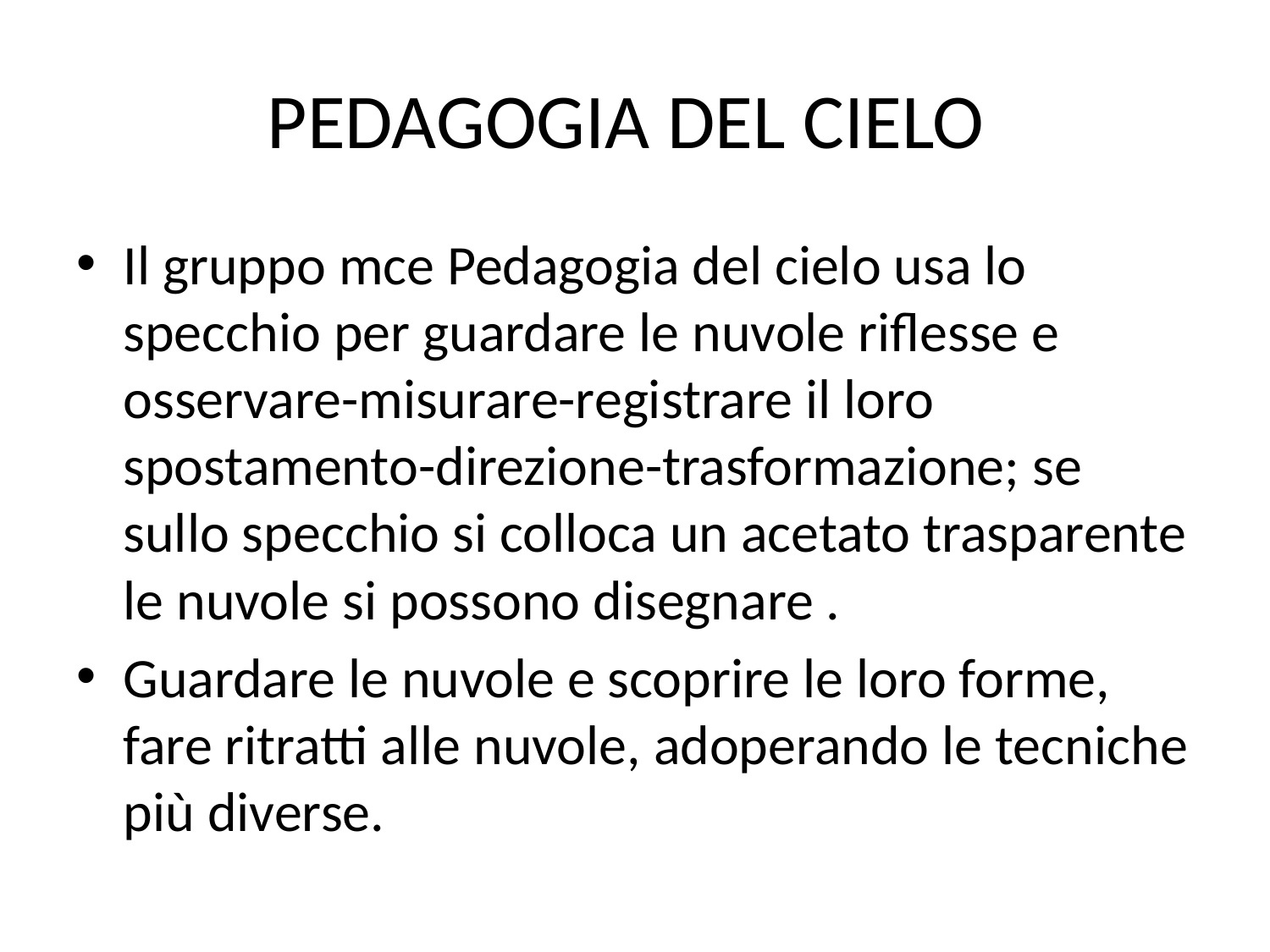

# PEDAGOGIA DEL CIELO
Il gruppo mce Pedagogia del cielo usa lo specchio per guardare le nuvole riflesse e osservare-misurare-registrare il loro spostamento-direzione-trasformazione; se sullo specchio si colloca un acetato trasparente le nuvole si possono disegnare .
Guardare le nuvole e scoprire le loro forme, fare ritratti alle nuvole, adoperando le tecniche più diverse.